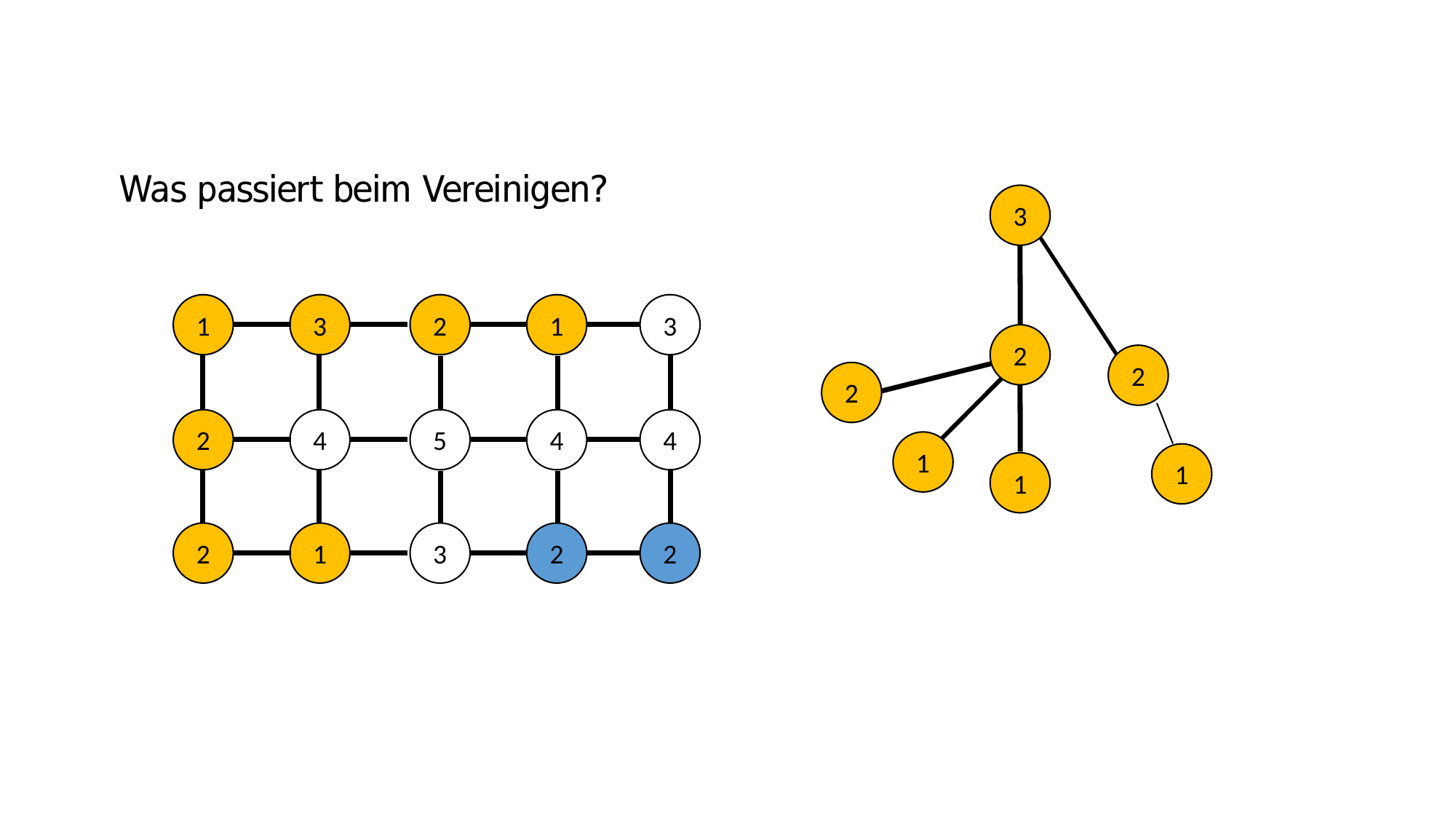

Was passiert beim Vereinigen?
3

2
3
1
1
3

2
2
2

5
4
2
4
4

1

1
1

3
2
2
2
1